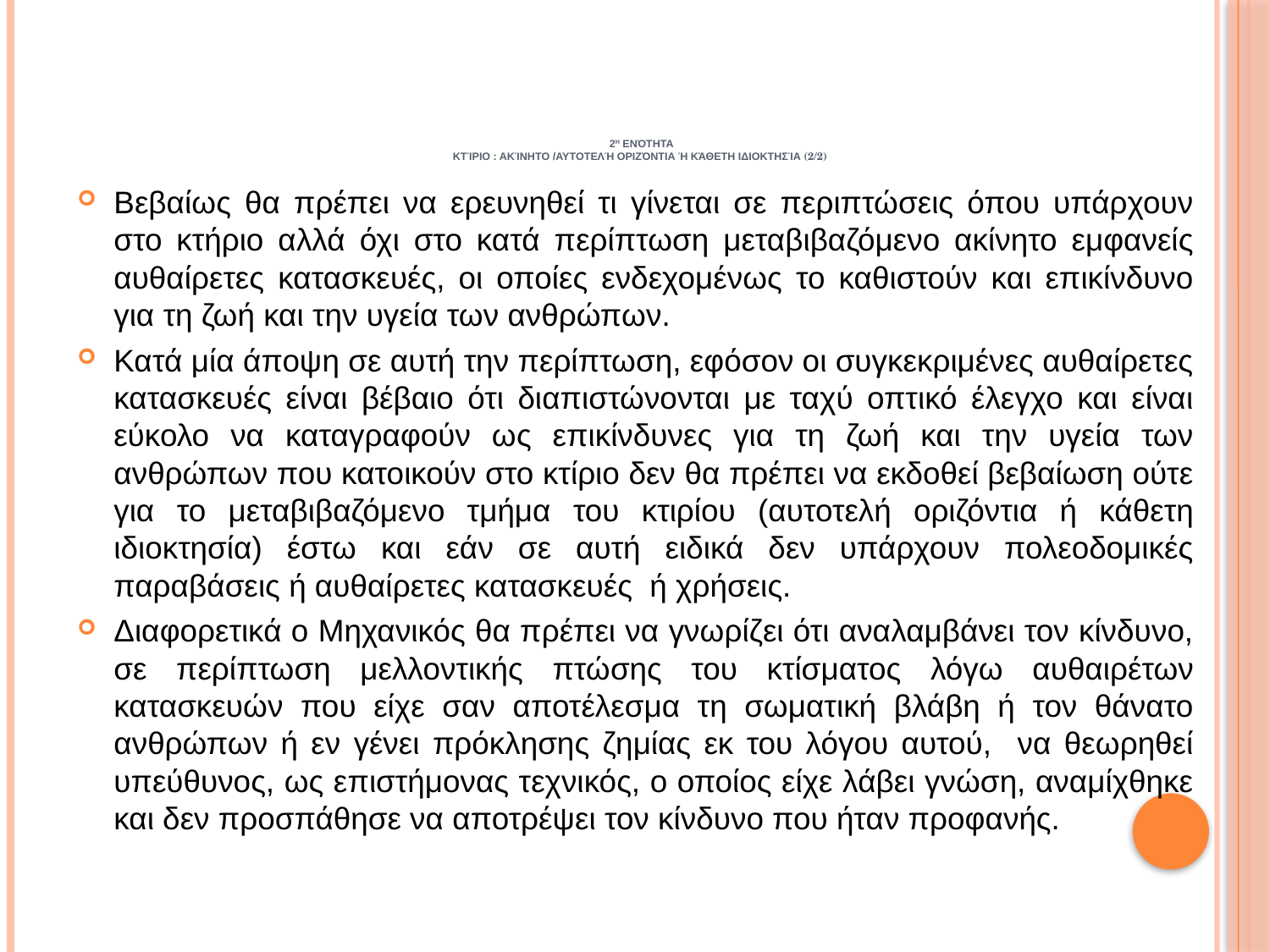

# 2η Ενότητα Κτίριο : Ακίνητο /αυτοτελή οριζόντια ή κάθετη ιδιοκτησία (2/2)
Βεβαίως θα πρέπει να ερευνηθεί τι γίνεται σε περιπτώσεις όπου υπάρχουν στο κτήριο αλλά όχι στο κατά περίπτωση μεταβιβαζόμενο ακίνητο εμφανείς αυθαίρετες κατασκευές, οι οποίες ενδεχομένως το καθιστούν και επικίνδυνο για τη ζωή και την υγεία των ανθρώπων.
Κατά μία άποψη σε αυτή την περίπτωση, εφόσον οι συγκεκριμένες αυθαίρετες κατασκευές είναι βέβαιο ότι διαπιστώνονται με ταχύ οπτικό έλεγχο και είναι εύκολο να καταγραφούν ως επικίνδυνες για τη ζωή και την υγεία των ανθρώπων που κατοικούν στο κτίριο δεν θα πρέπει να εκδοθεί βεβαίωση ούτε για το μεταβιβαζόμενο τμήμα του κτιρίου (αυτοτελή οριζόντια ή κάθετη ιδιοκτησία) έστω και εάν σε αυτή ειδικά δεν υπάρχουν πολεοδομικές παραβάσεις ή αυθαίρετες κατασκευές  ή χρήσεις.
Διαφορετικά ο Μηχανικός θα πρέπει να γνωρίζει ότι αναλαμβάνει τον κίνδυνο, σε περίπτωση μελλοντικής πτώσης του κτίσματος λόγω αυθαιρέτων κατασκευών που είχε σαν αποτέλεσμα τη σωματική βλάβη ή τον θάνατο ανθρώπων ή εν γένει πρόκλησης ζημίας εκ του λόγου αυτού,  να θεωρηθεί υπεύθυνος, ως επιστήμονας τεχνικός, ο οποίος είχε λάβει γνώση, αναμίχθηκε και δεν προσπάθησε να αποτρέψει τον κίνδυνο που ήταν προφανής.